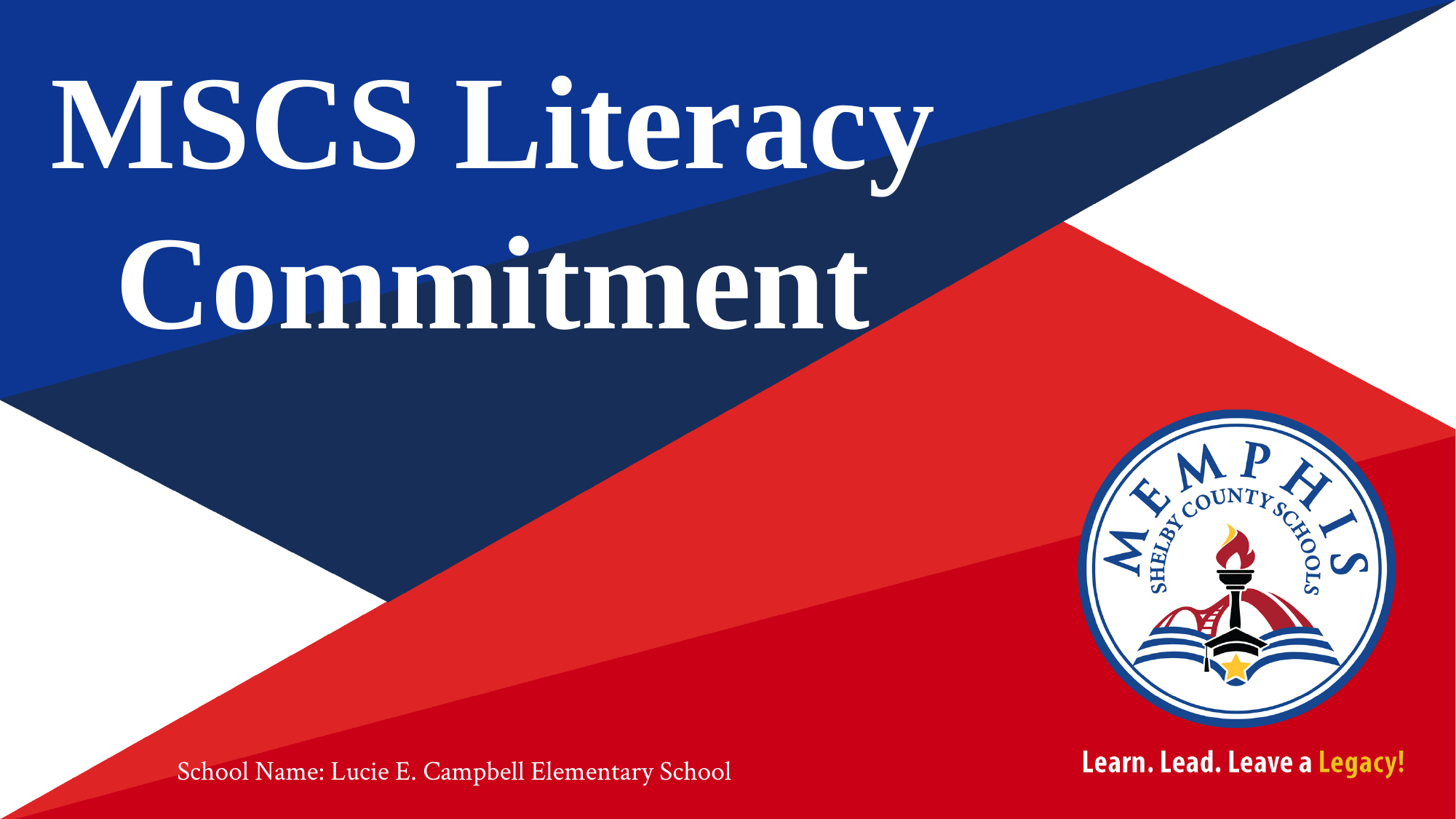

MSCS Literacy Commitment
School Name: Lucie E. Campbell Elementary School